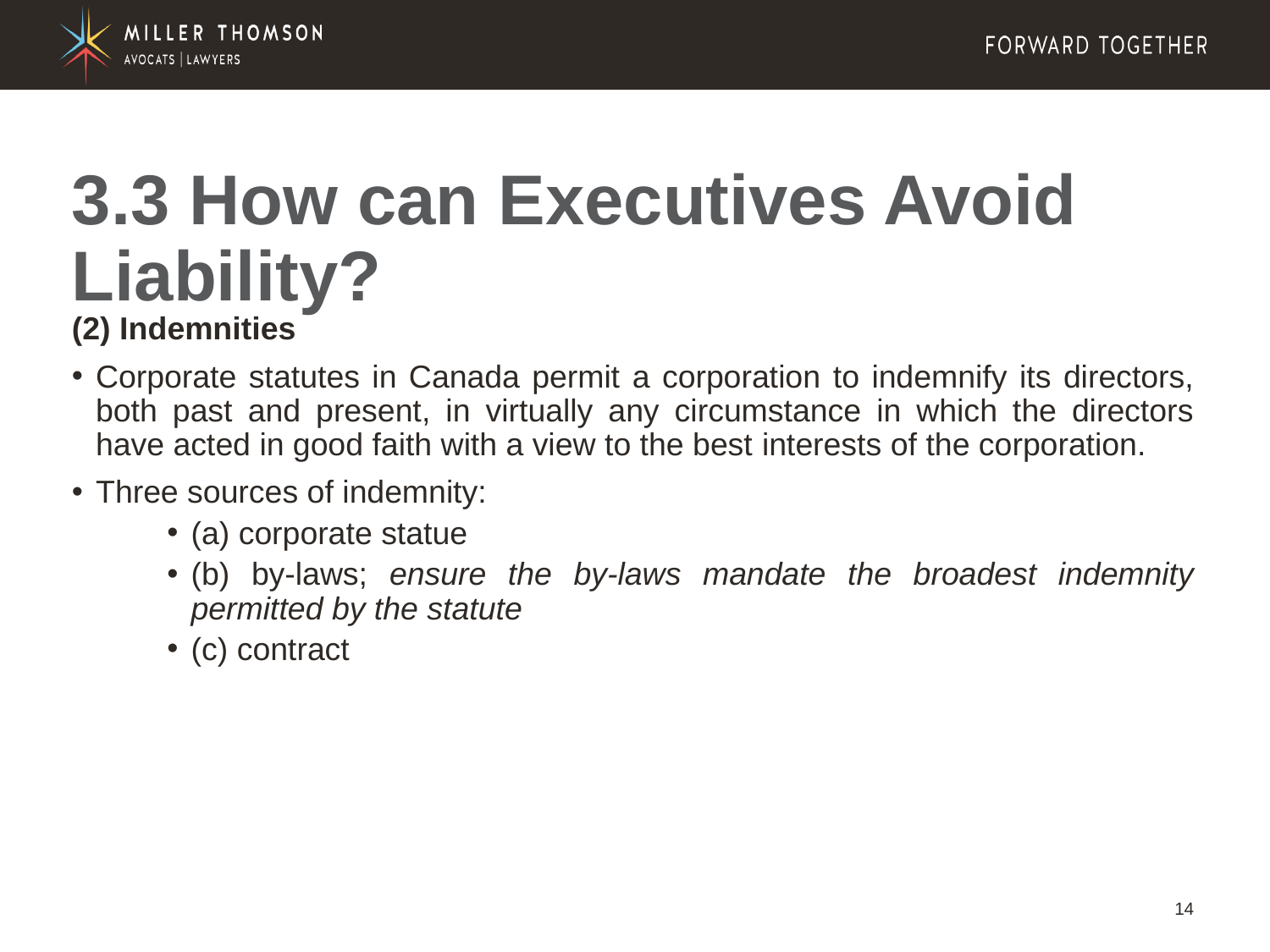

# 3.3 How can Executives Avoid Liability?

(2) Indemnities
Corporate statutes in Canada permit a corporation to indemnify its directors, both past and present, in virtually any circumstance in which the directors have acted in good faith with a view to the best interests of the corporation.
Three sources of indemnity:
(a) corporate statue
(b) by-laws; ensure the by-laws mandate the broadest indemnity permitted by the statute
(c) contract